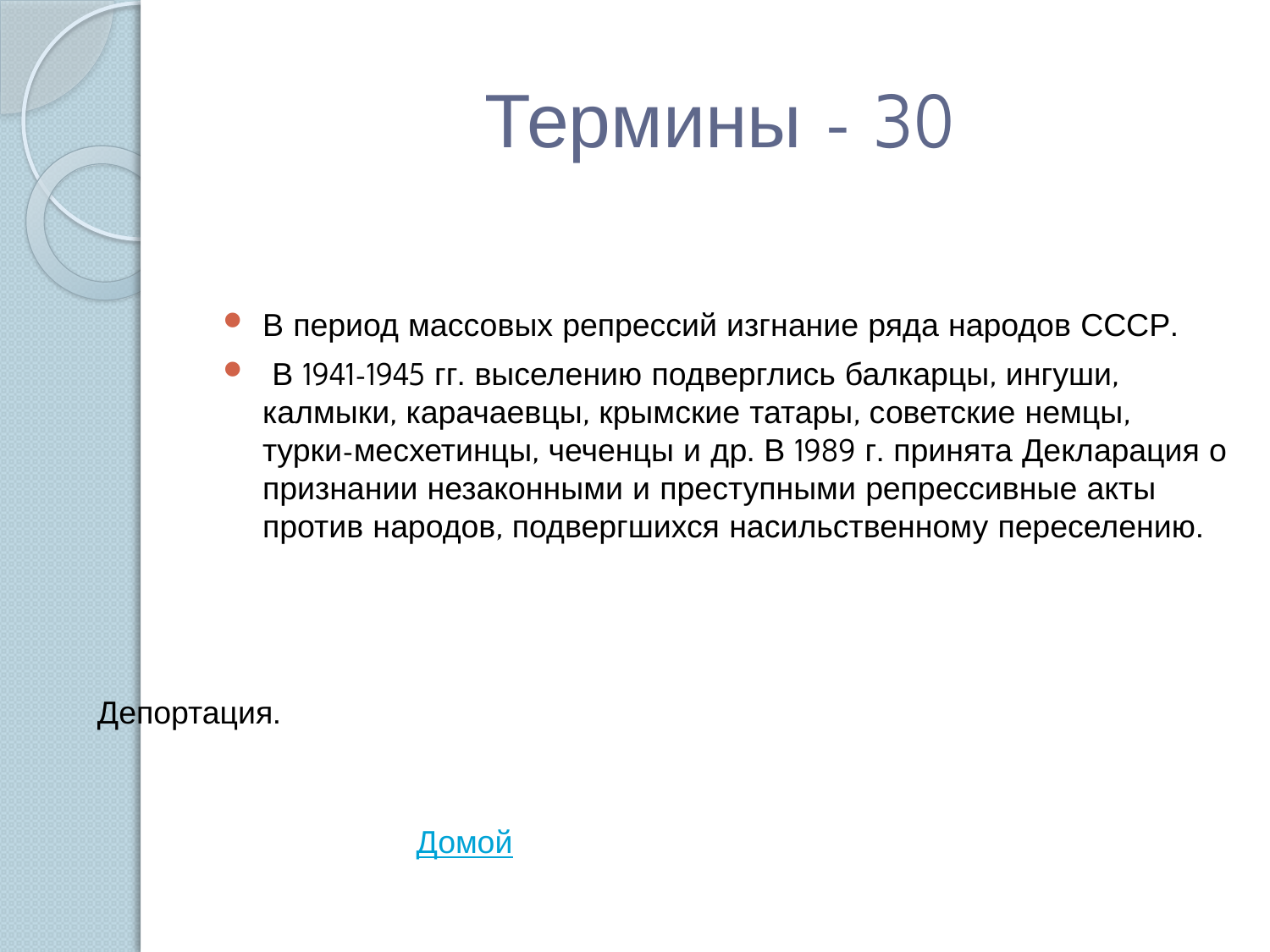

# Термины - 30

В период массовых репрессий изгнание ряда народов СССР.
 В 1941-1945 гг. выселению подверглись балкарцы, ингуши, калмыки, карачаевцы, крымские татары, советские немцы, турки-месхетинцы, чеченцы и др. В 1989 г. принята Декларация о признании незаконными и преступными репрессивные акты против народов, подвергшихся насильственному переселению.

Депортация.
Домой